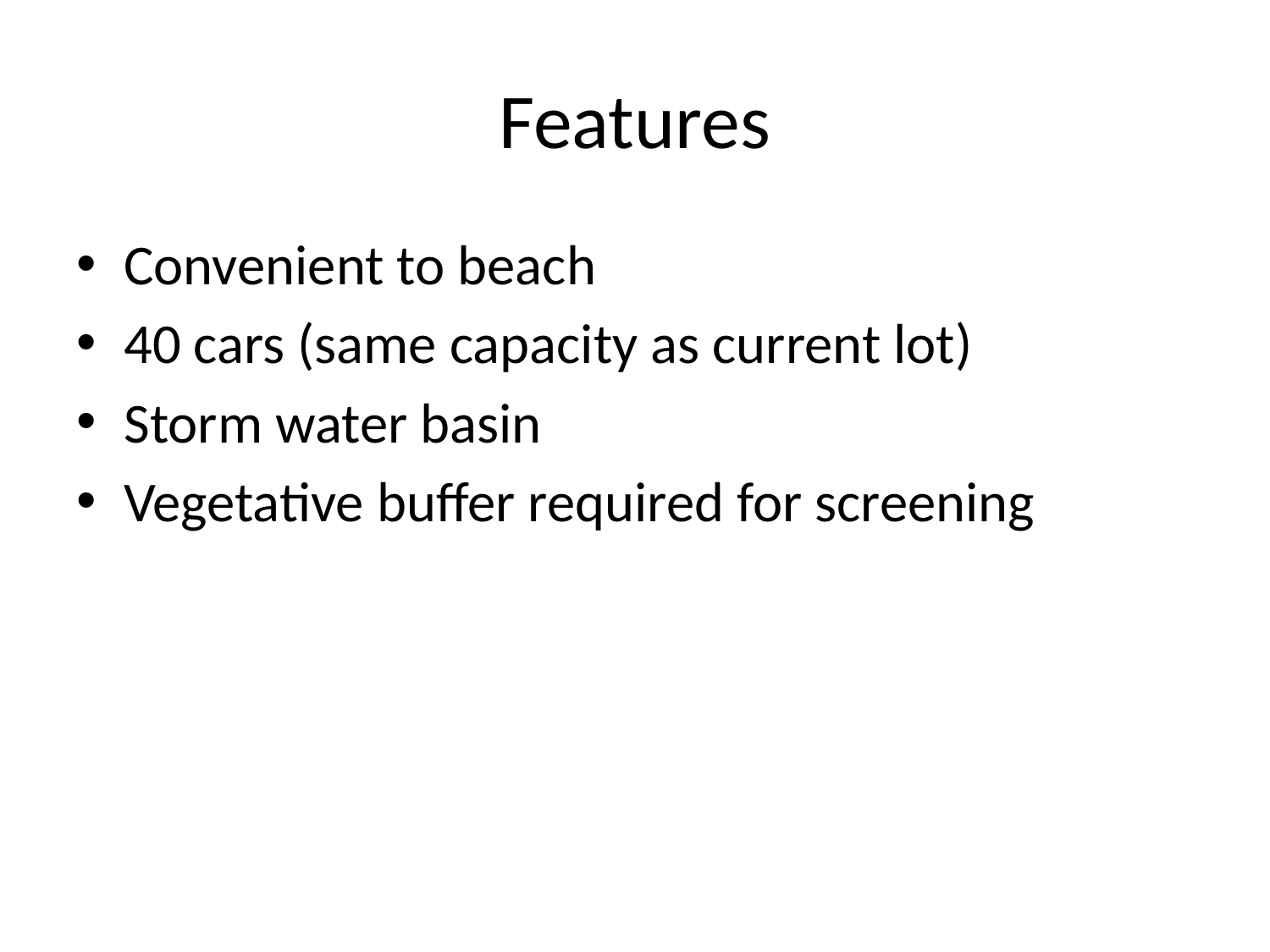

# Features
Convenient to beach
40 cars (same capacity as current lot)
Storm water basin
Vegetative buffer required for screening